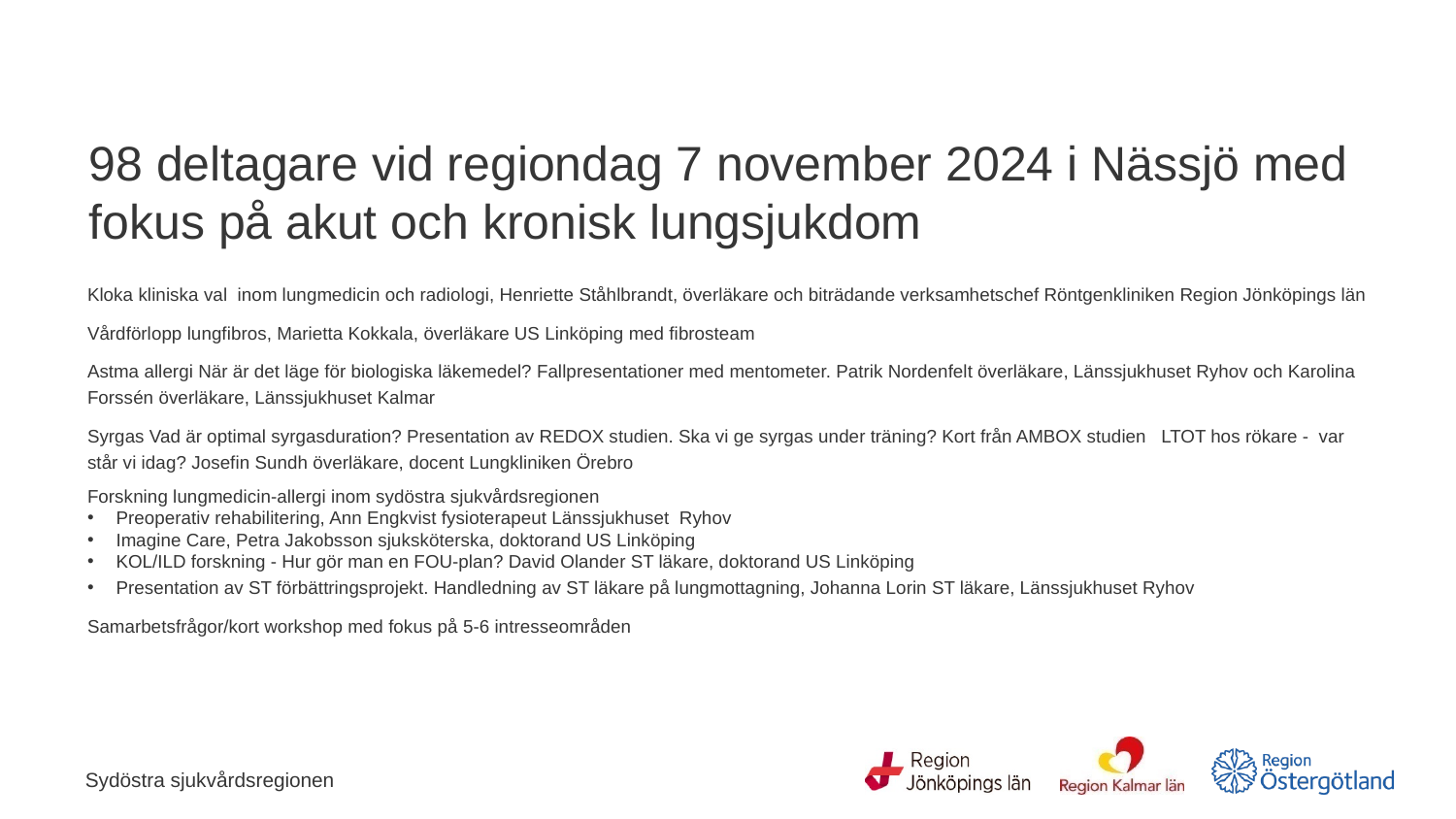

# 98 deltagare vid regiondag 7 november 2024 i Nässjö med fokus på akut och kronisk lungsjukdom
Kloka kliniska val  inom lungmedicin och radiologi, Henriette Ståhlbrandt, överläkare och biträdande verksamhetschef Röntgenkliniken Region Jönköpings län
Vårdförlopp lungfibros, Marietta Kokkala, överläkare US Linköping med fibrosteam
Astma allergi När är det läge för biologiska läkemedel? Fallpresentationer med mentometer. Patrik Nordenfelt överläkare, Länssjukhuset Ryhov och Karolina Forssén överläkare, Länssjukhuset Kalmar
Syrgas Vad är optimal syrgasduration? Presentation av REDOX studien. Ska vi ge syrgas under träning? Kort från AMBOX studien   LTOT hos rökare -  var står vi idag? Josefin Sundh överläkare, docent Lungkliniken Örebro
Forskning lungmedicin-allergi inom sydöstra sjukvårdsregionen
Preoperativ rehabilitering, Ann Engkvist fysioterapeut Länssjukhuset  Ryhov
Imagine Care, Petra Jakobsson sjuksköterska, doktorand US Linköping
KOL/ILD forskning - Hur gör man en FOU-plan? David Olander ST läkare, doktorand US Linköping
Presentation av ST förbättringsprojekt. Handledning av ST läkare på lungmottagning, Johanna Lorin ST läkare, Länssjukhuset Ryhov
Samarbetsfrågor/kort workshop med fokus på 5-6 intresseområden